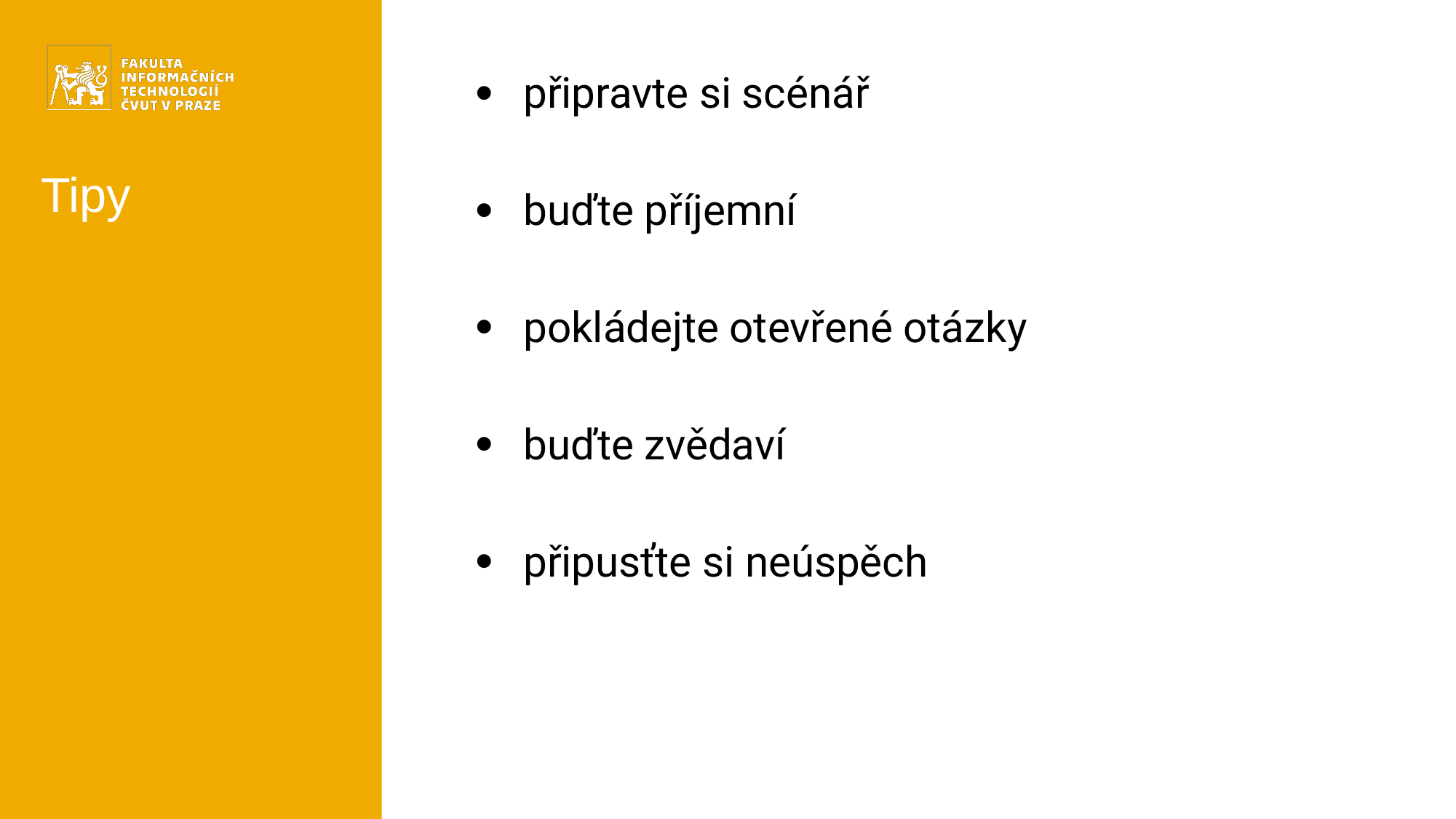

připravte si scénář

buďte příjemní

pokládejte otevřené otázky

buďte zvědaví

připusťte si neúspěch
# Tipy